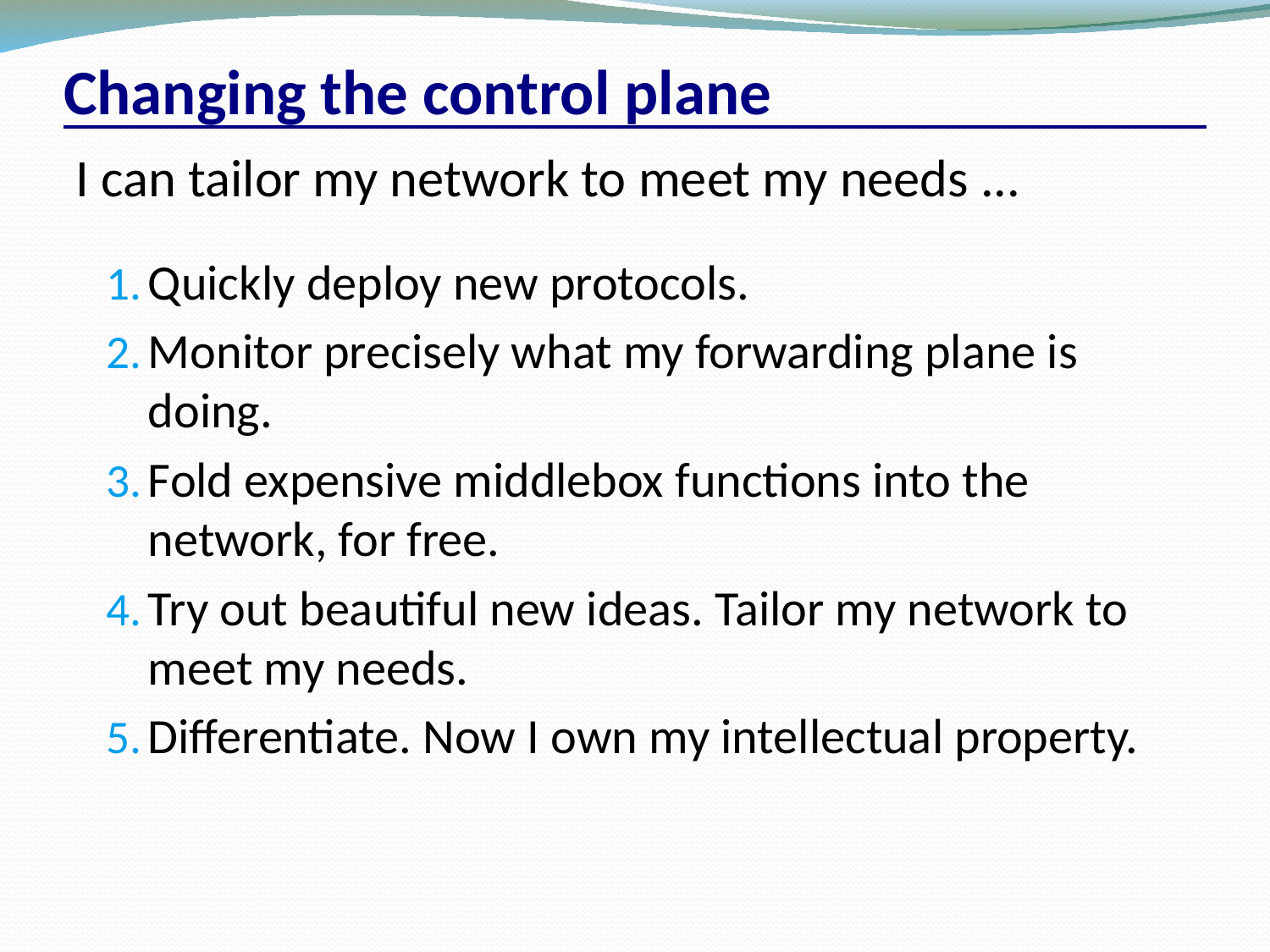

# Changing the control plane
I can tailor my network to meet my needs ...

Quickly deploy new protocols.
Monitor precisely what my forwarding plane is doing.
Fold expensive middlebox functions into the network, for free.
Try out beautiful new ideas. Tailor my network to meet my needs.
Differentiate. Now I own my intellectual property.